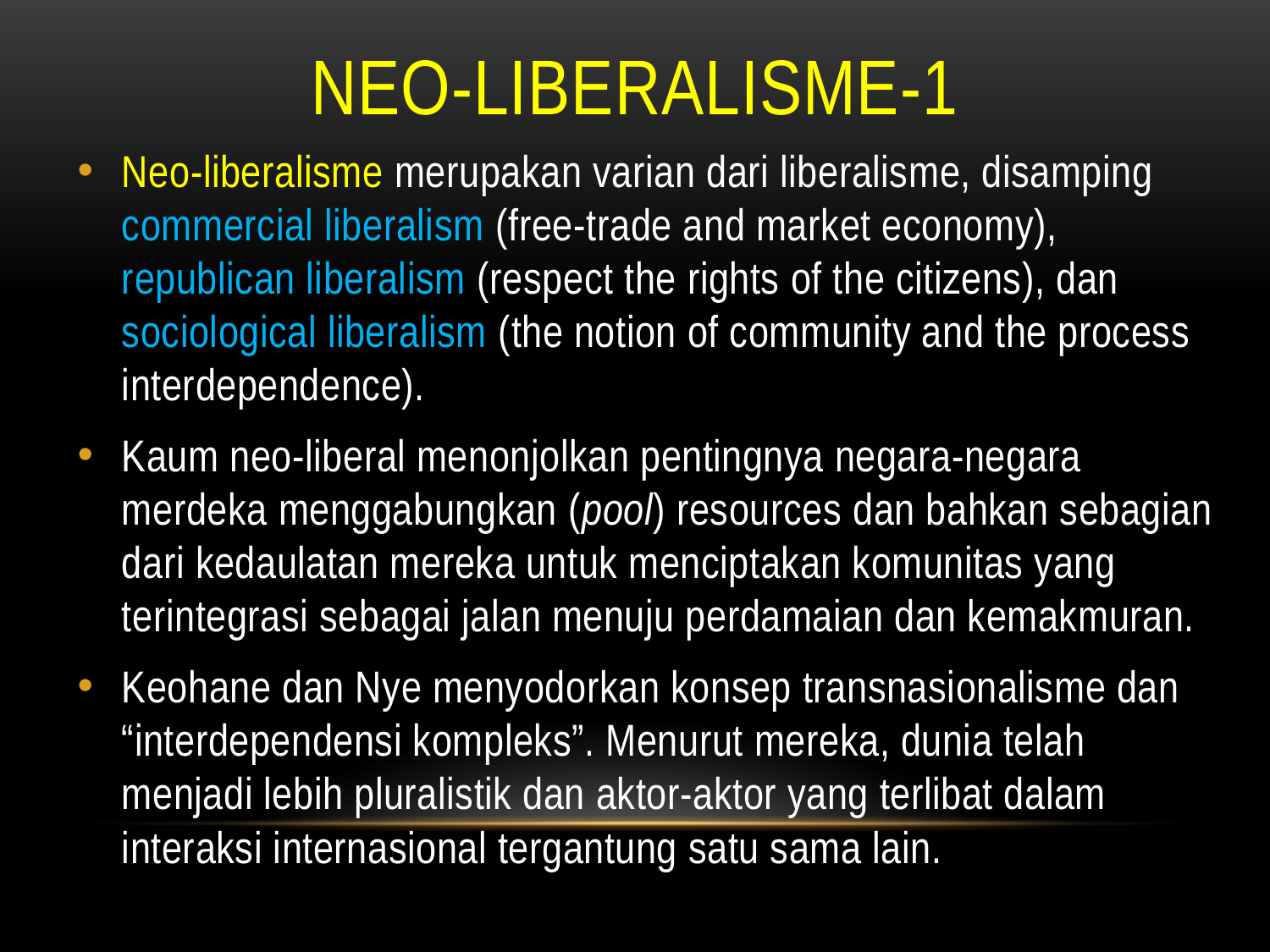

# NEO-LIBERALISME-1
Neo-liberalisme merupakan varian dari liberalisme, disamping commercial liberalism (free-trade and market economy), republican liberalism (respect the rights of the citizens), dan sociological liberalism (the notion of community and the process interdependence).
Kaum neo-liberal menonjolkan pentingnya negara-negara merdeka menggabungkan (pool) resources dan bahkan sebagian dari kedaulatan mereka untuk menciptakan komunitas yang terintegrasi sebagai jalan menuju perdamaian dan kemakmuran.
Keohane dan Nye menyodorkan konsep transnasionalisme dan “interdependensi kompleks”. Menurut mereka, dunia telah menjadi lebih pluralistik dan aktor-aktor yang terlibat dalam interaksi internasional tergantung satu sama lain.